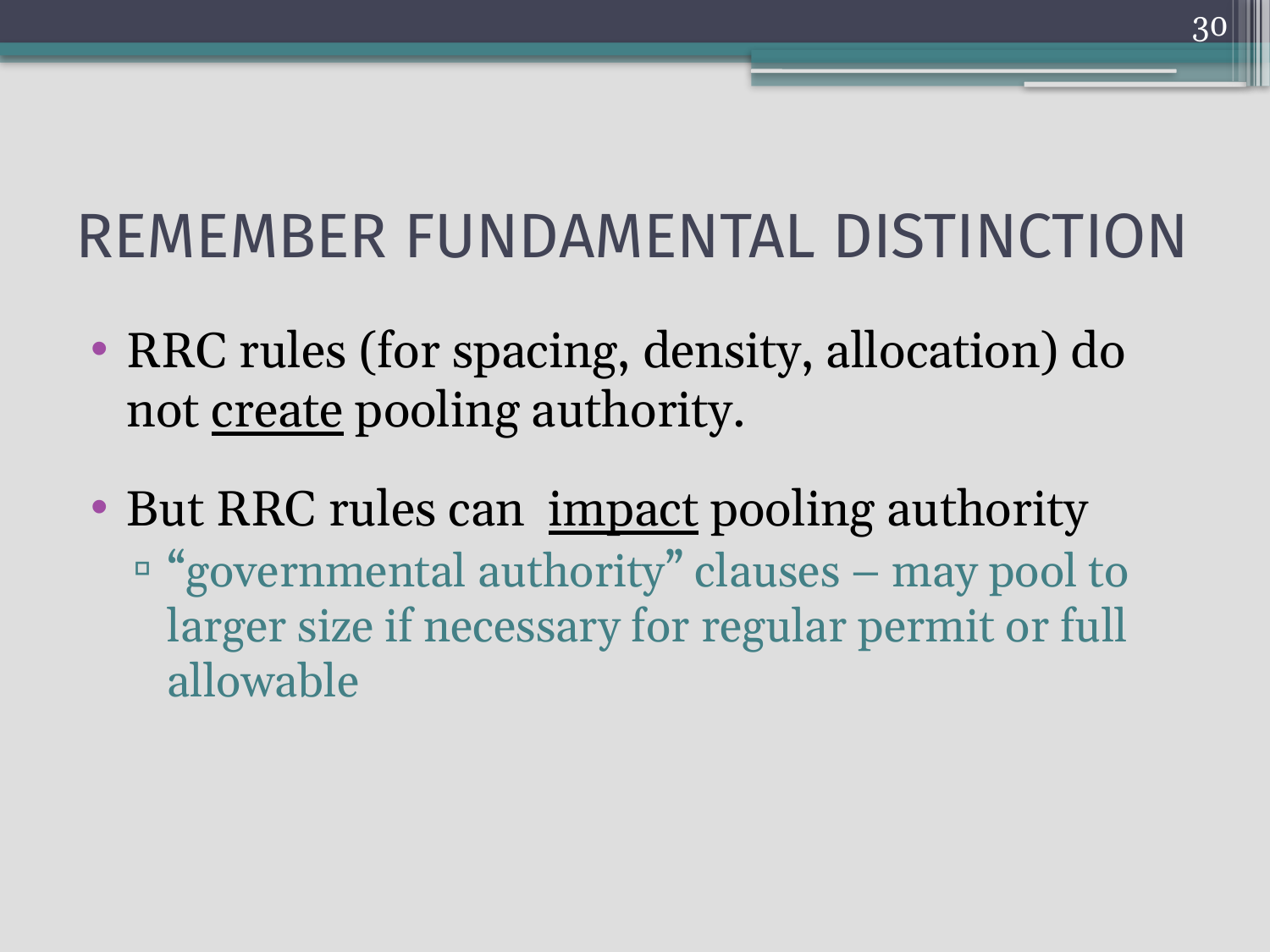

30
# REMEMBER FUNDAMENTAL DISTINCTION
RRC rules (for spacing, density, allocation) do not create pooling authority.
But RRC rules can  impact pooling authority
“governmental authority” clauses – may pool to larger size if necessary for regular permit or full allowable